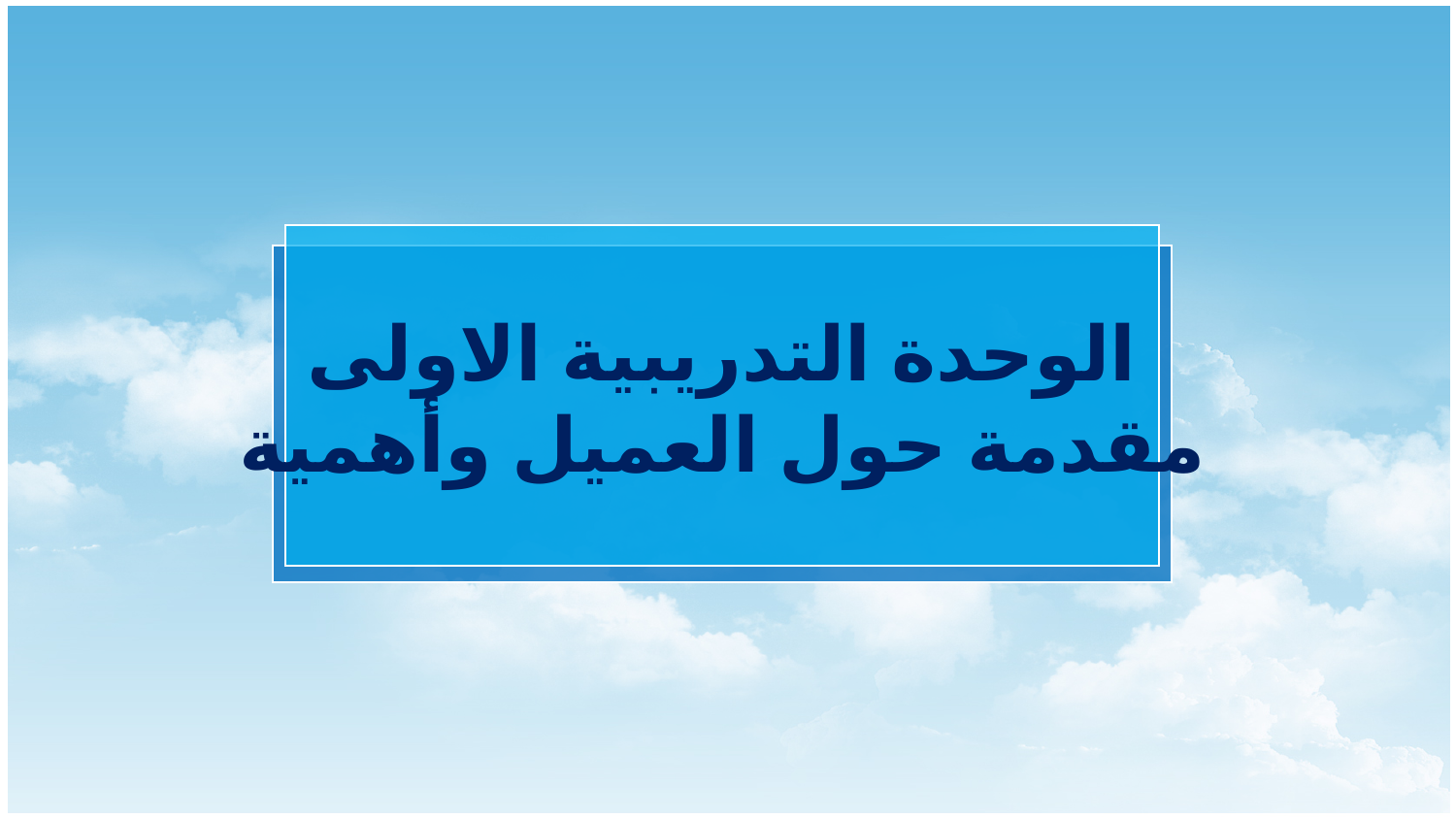

الوحدة التدريبية الاولى
مقدمة حول العميل وأهمية